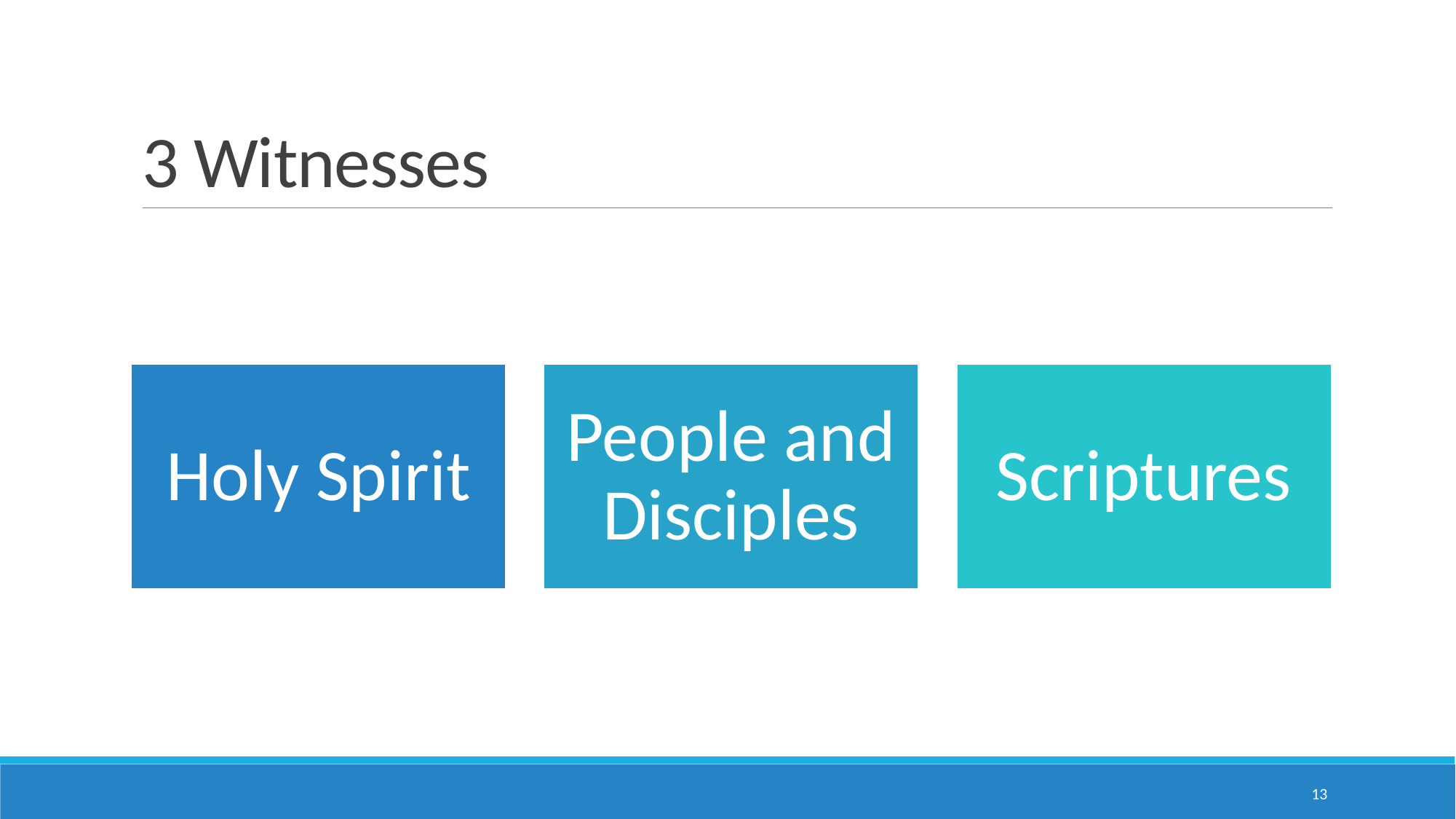

# 3 Witnesses
Holy Spirit
People and Disciples
Scriptures
13